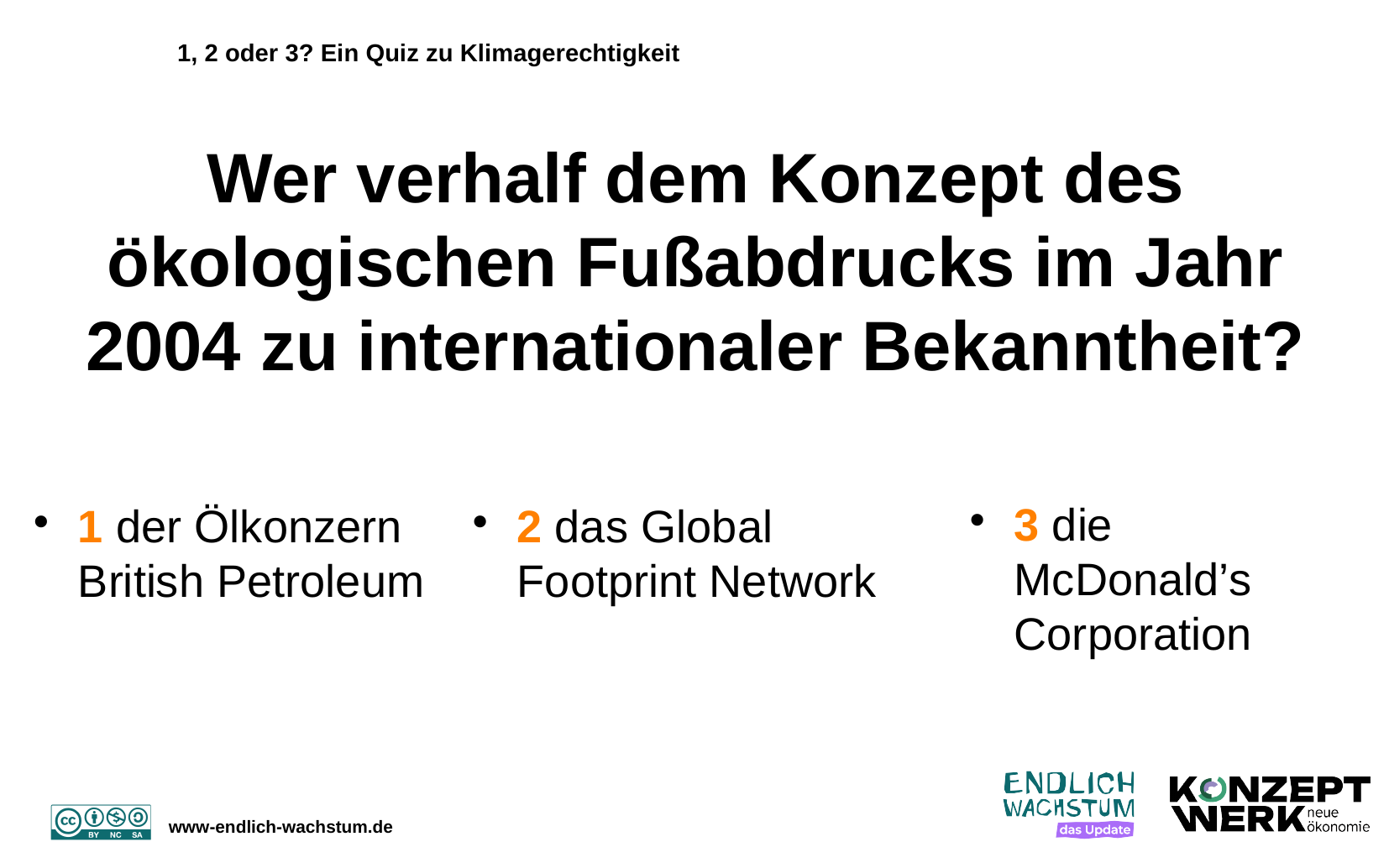

12
1, 2 oder 3? Ein Quiz zu Klimagerechtigkeit
# Wer verhalf dem Konzept des ökologischen Fußabdrucks im Jahr 2004 zu internationaler Bekanntheit?
3 die McDonald’s Corporation
1 der Ölkonzern British Petroleum
2 das Global Footprint Network